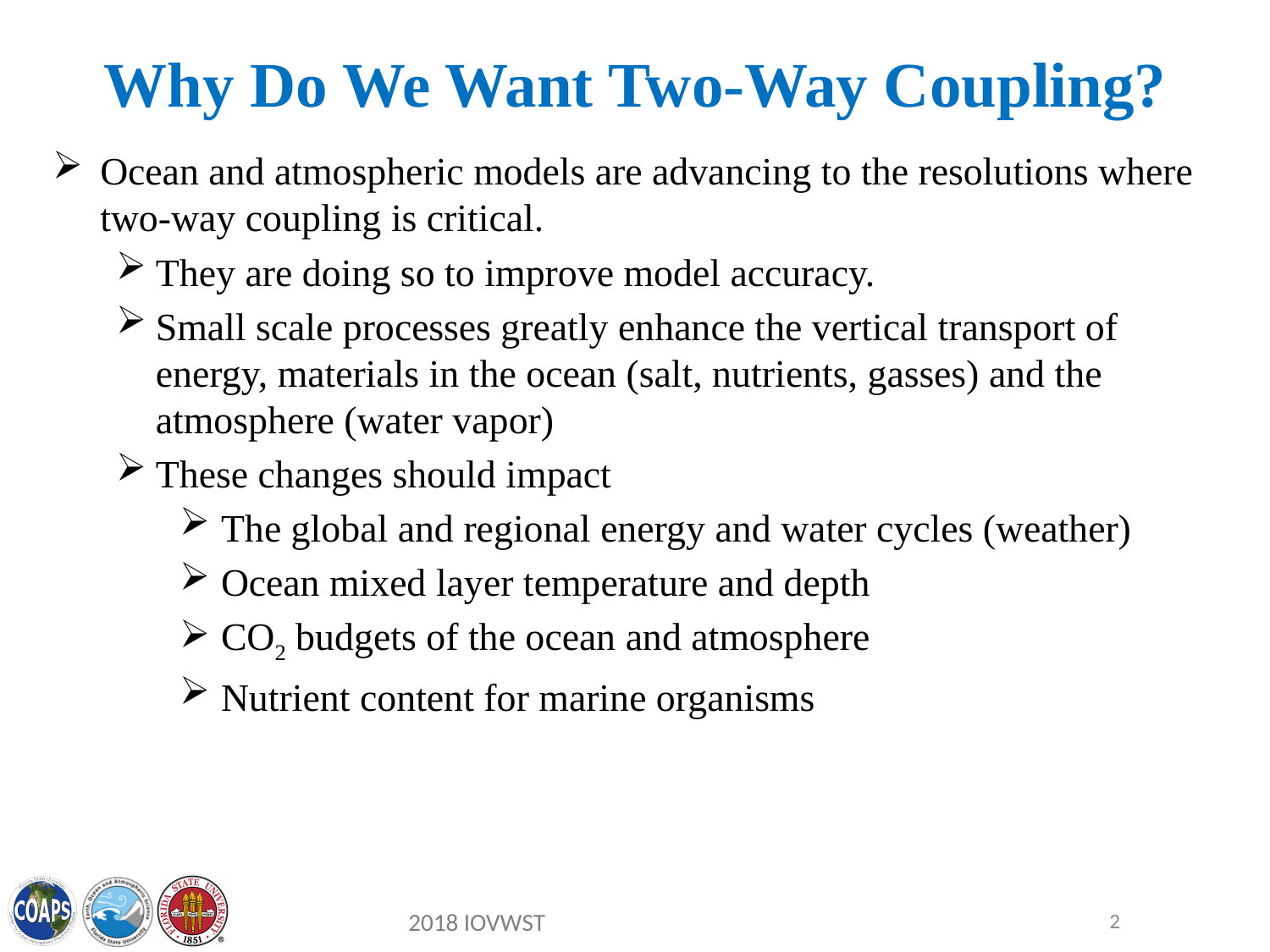

# Why Do We Want Two-Way Coupling?
Ocean and atmospheric models are advancing to the resolutions where two-way coupling is critical.
They are doing so to improve model accuracy.
Small scale processes greatly enhance the vertical transport of energy, materials in the ocean (salt, nutrients, gasses) and the atmosphere (water vapor)
These changes should impact
 The global and regional energy and water cycles (weather)
 Ocean mixed layer temperature and depth
 CO2 budgets of the ocean and atmosphere
 Nutrient content for marine organisms